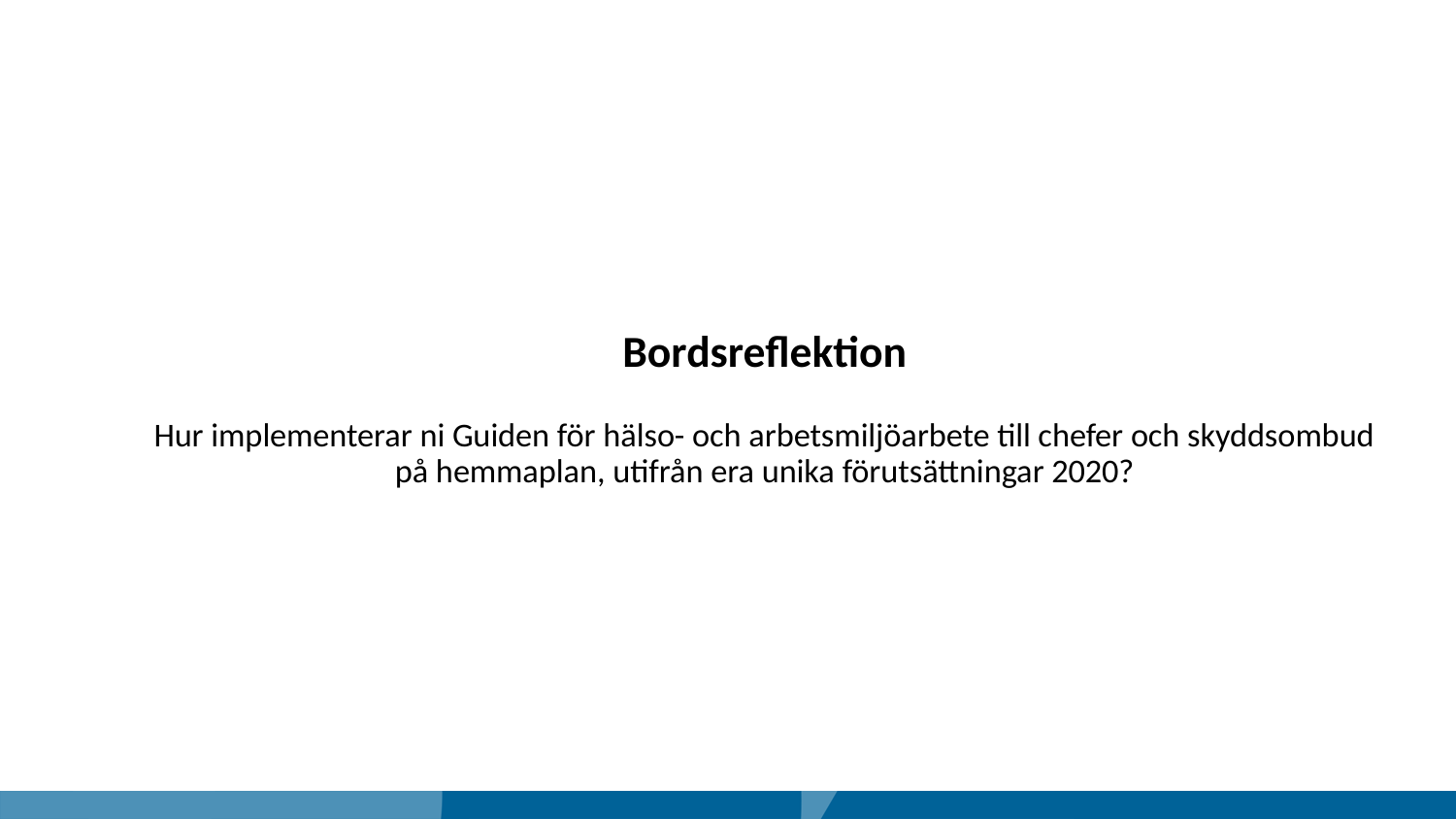

# Bordsreflektion Hur implementerar ni Guiden för hälso- och arbetsmiljöarbete till chefer och skyddsombud på hemmaplan, utifrån era unika förutsättningar 2020?